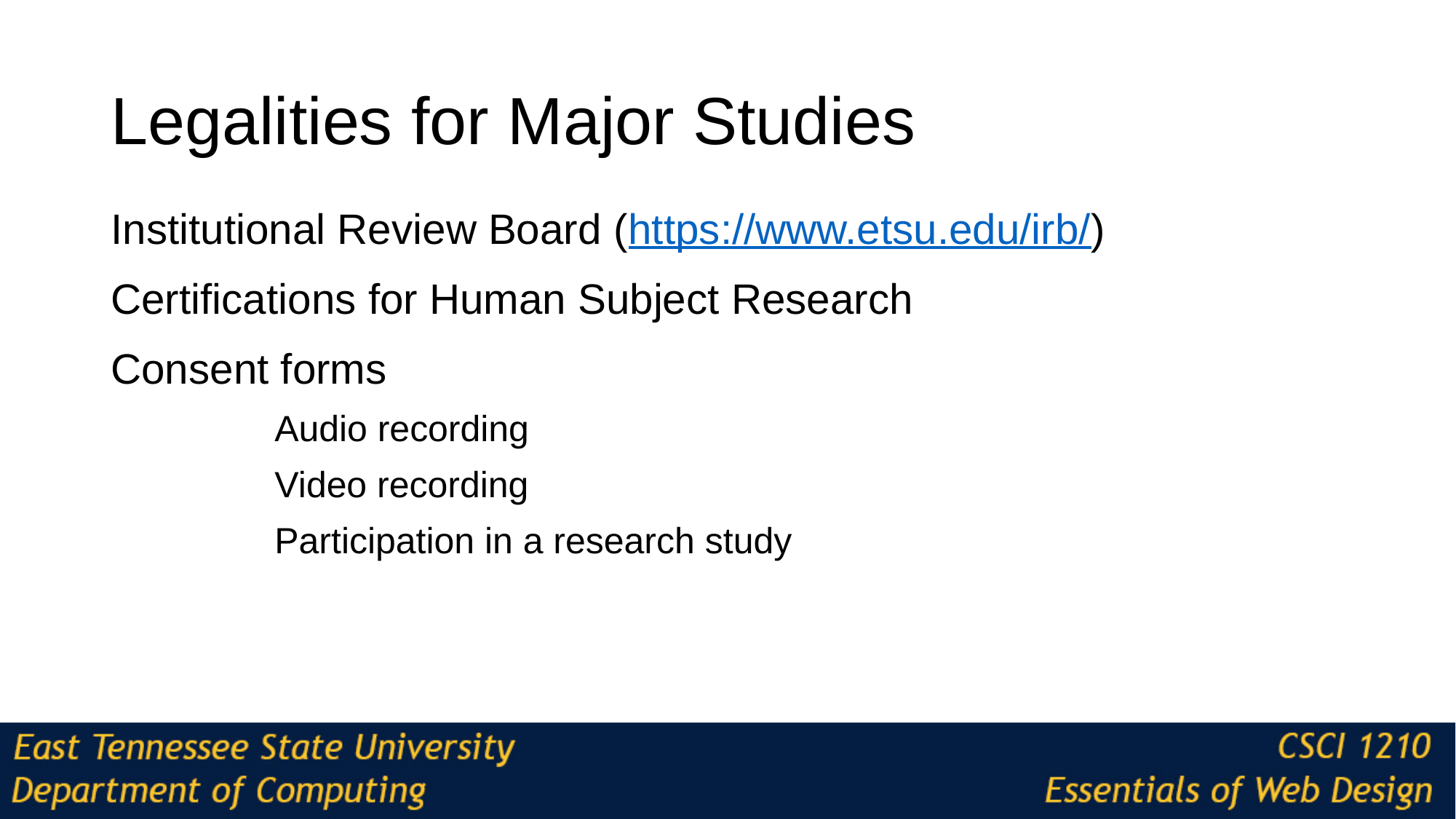

# Legalities for Major Studies
Institutional Review Board (https://www.etsu.edu/irb/)
Certifications for Human Subject Research
Consent forms
	Audio recording
	Video recording
	Participation in a research study